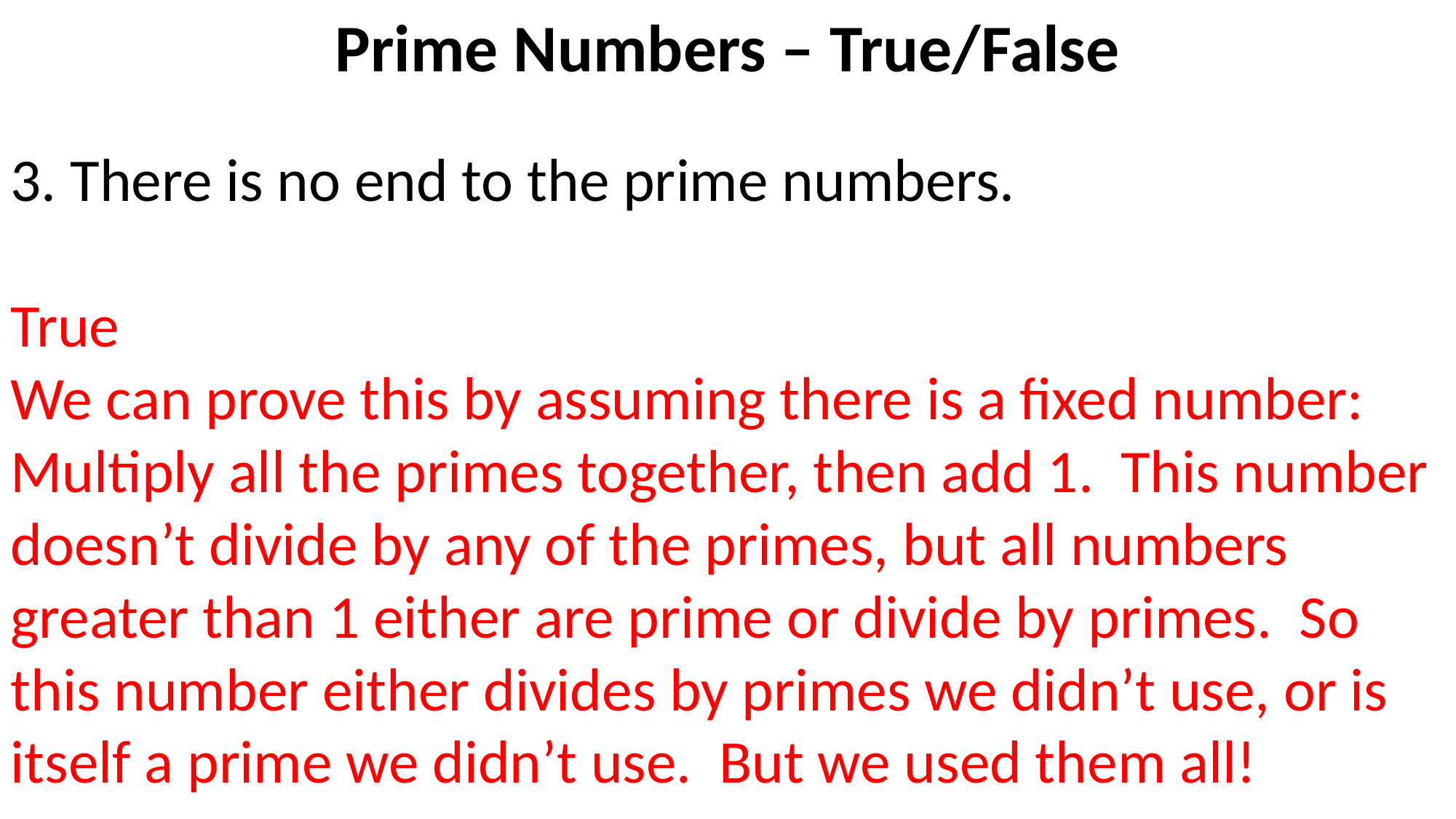

Prime Numbers – True/False
3. There is no end to the prime numbers.

True
We can prove this by assuming there is a fixed number:
Multiply all the primes together, then add 1.  This number doesn’t divide by any of the primes, but all numbers greater than 1 either are prime or divide by primes.  So this number either divides by primes we didn’t use, or is itself a prime we didn’t use.  But we used them all!